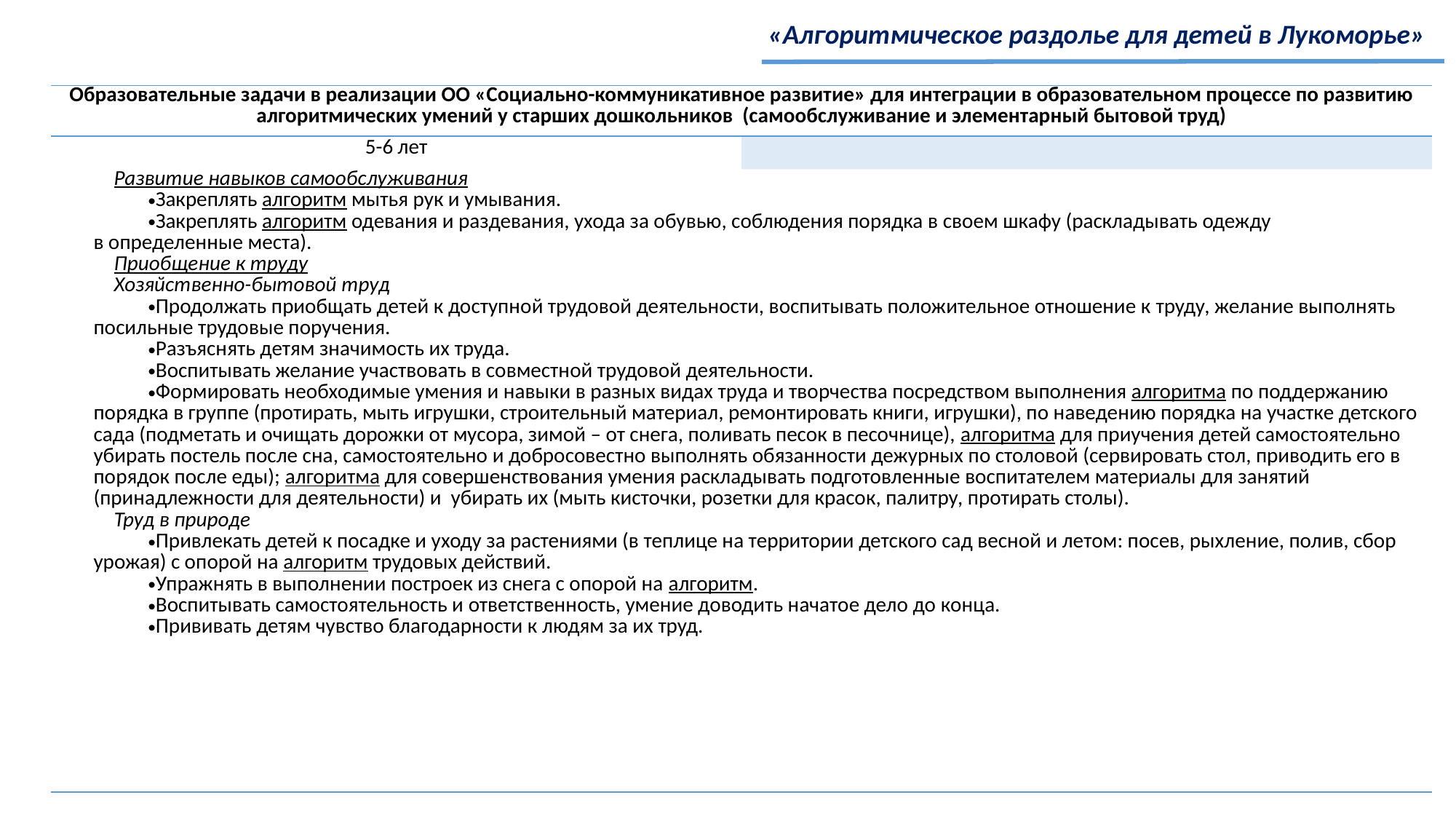

«Алгоритмическое раздолье для детей в Лукоморье»
| Образовательные задачи в реализации ОО «Социально-коммуникативное развитие» для интеграции в образовательном процессе по развитию алгоритмических умений у старших дошкольников (самообслуживание и элементарный бытовой труд) |  |
| --- | --- |
| 5-6 лет |  |
| Развитие навыков самообслуживания Закреплять алгоритм мытья рук и умывания. Закреплять алгоритм одевания и раздевания, ухода за обувью, соблюдения порядка в своем шкафу (раскладывать одежду в определенные места). Приобщение к труду Хозяйственно-бытовой труд Продолжать приобщать детей к доступной трудовой деятельности, воспитывать положительное отношение к труду, желание выполнять посильные трудовые поручения. Разъяснять детям значимость их труда. Воспитывать желание участвовать в совместной трудовой деятельности. Формировать необходимые умения и навыки в разных видах труда и творчества посредством выполнения алгоритма по поддержанию порядка в группе (протирать, мыть игрушки, строительный материал, ремонтировать книги, игрушки), по наведению порядка на участке детского сада (подметать и очищать дорожки от мусора, зимой – от снега, поливать песок в песочнице), алгоритма для приучения детей самостоятельно убирать постель после сна, самостоятельно и добросовестно выполнять обязанности дежурных по столовой (сервировать стол, приводить его в порядок после еды); алгоритма для совершенствования умения раскладывать подготовленные воспитателем материалы для занятий (принадлежности для деятельности) и убирать их (мыть кисточки, розетки для красок, палитру, протирать столы). Труд в природе Привлекать детей к посадке и уходу за растениями (в теплице на территории детского сад весной и летом: посев, рыхление, полив, сбор урожая) с опорой на алгоритм трудовых действий. Упражнять в выполнении построек из снега с опорой на алгоритм. Воспитывать самостоятельность и ответственность, умение доводить начатое дело до конца. Прививать детям чувство благодарности к людям за их труд. |  |